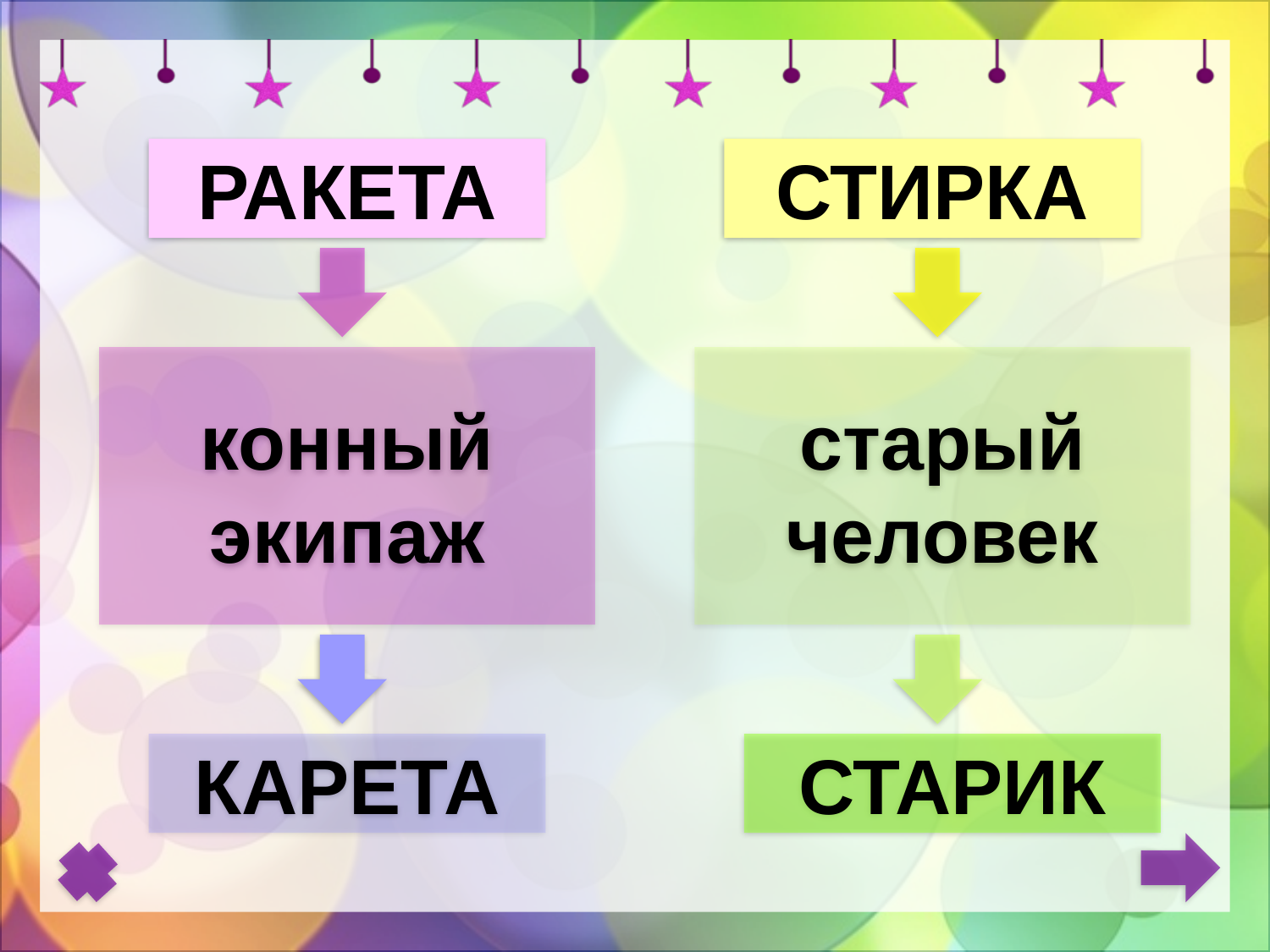

РАКЕТА

СТИРКА

конный экипаж

старый человек

КАРЕТА

СТАРИК